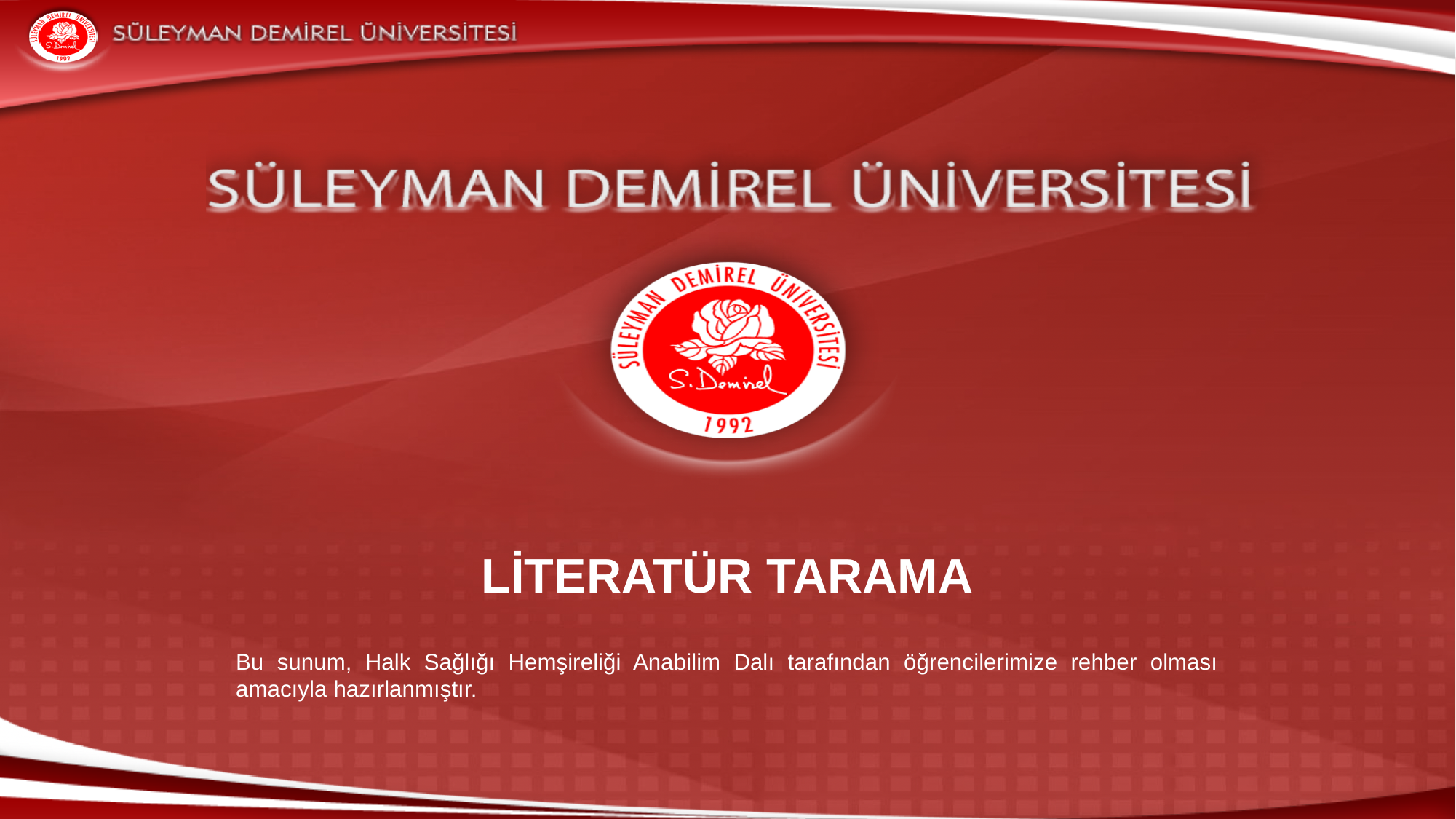

LİTERATÜR TARAMA
Bu sunum, Halk Sağlığı Hemşireliği Anabilim Dalı tarafından öğrencilerimize rehber olması amacıyla hazırlanmıştır.